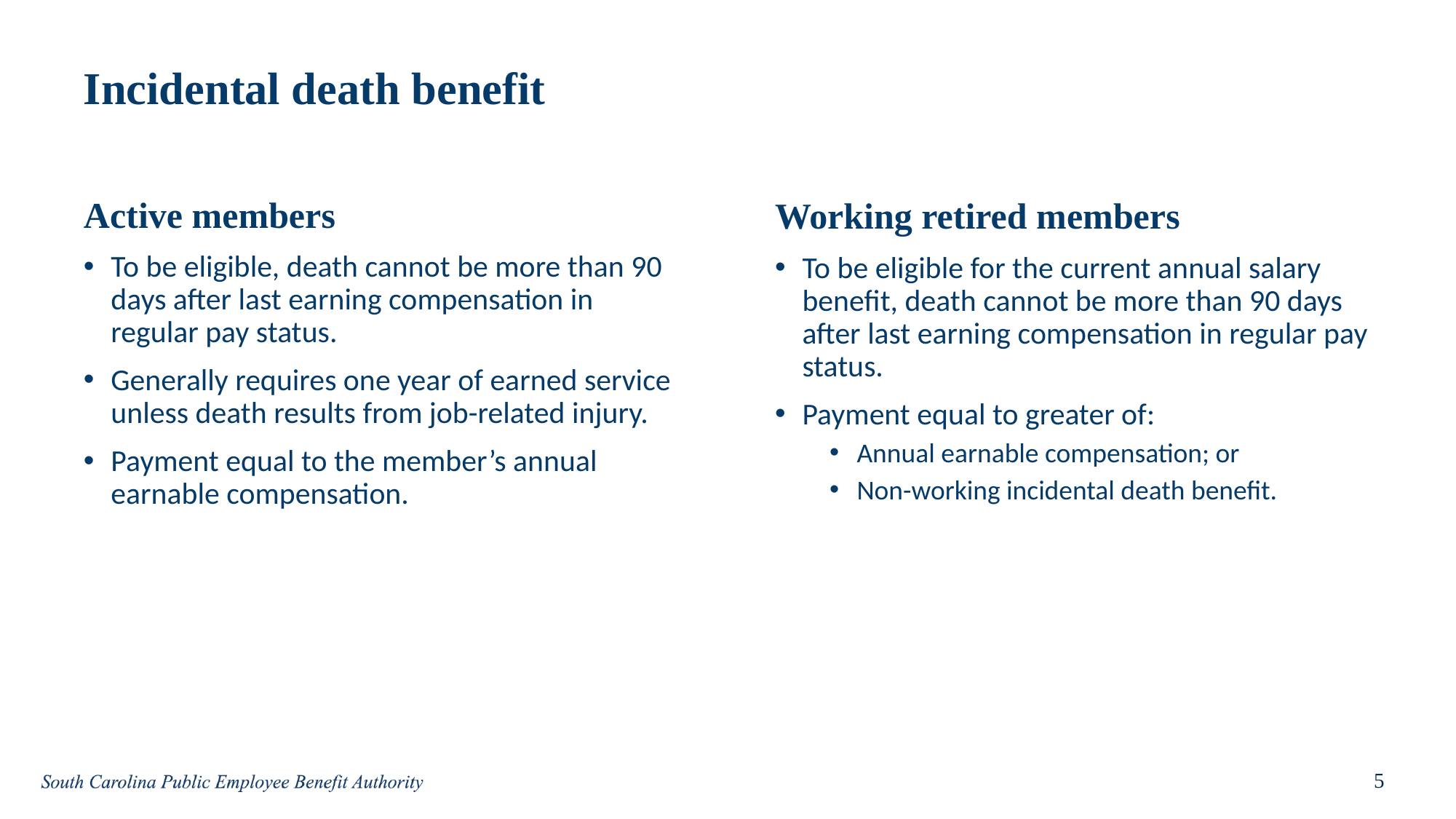

# Incidental death benefit
Active members
To be eligible, death cannot be more than 90 days after last earning compensation in regular pay status.
Generally requires one year of earned service unless death results from job-related injury.
Payment equal to the member’s annual earnable compensation.

Working retired members
To be eligible for the current annual salary benefit, death cannot be more than 90 days after last earning compensation in regular pay status.
Payment equal to greater of:
Annual earnable compensation; or
Non-working incidental death benefit.

5